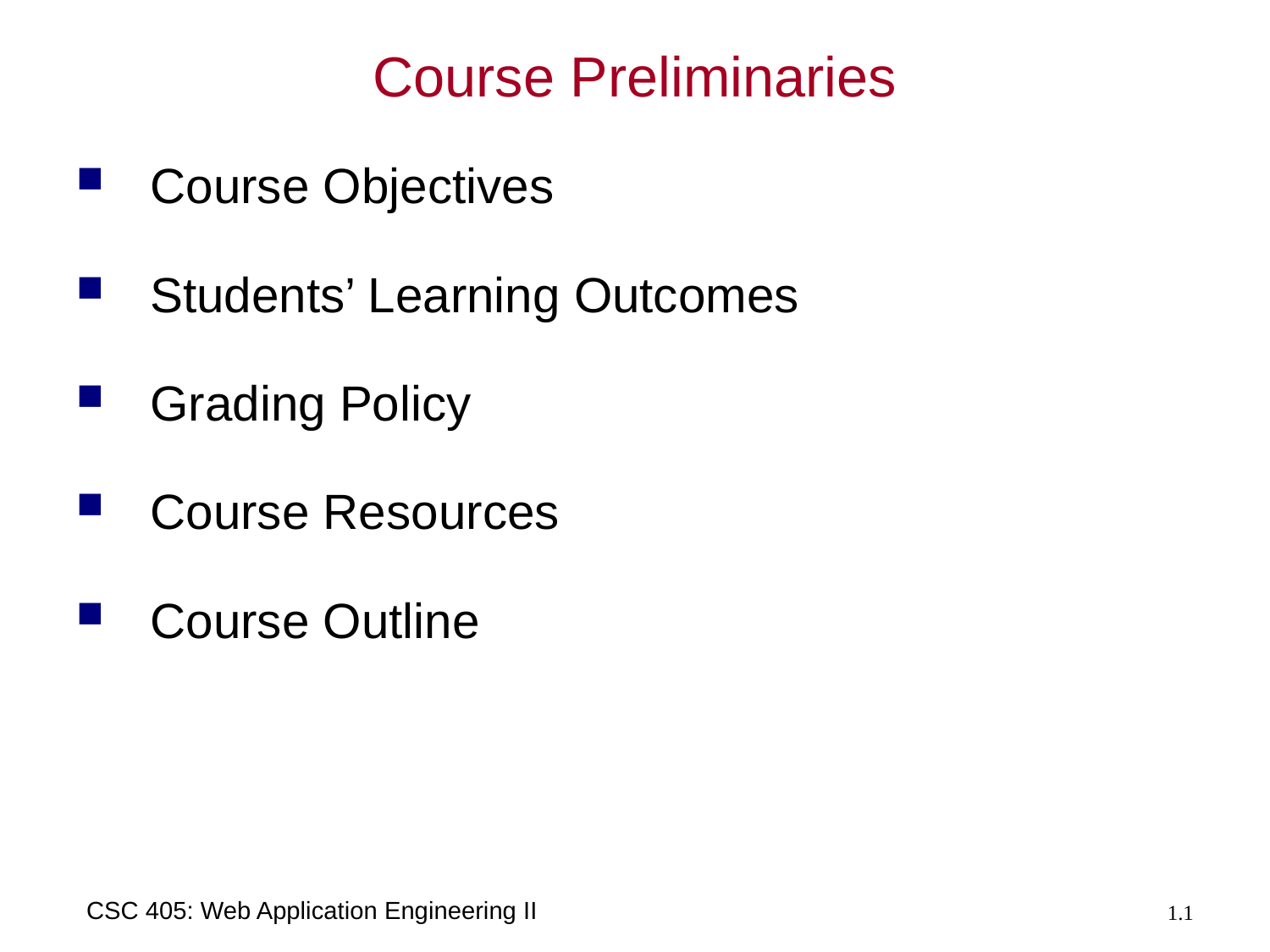

# Course Preliminaries
Course Objectives
Students’ Learning Outcomes
Grading Policy
Course Resources
Course Outline

CSC 405: Web Application Engineering II
1.1